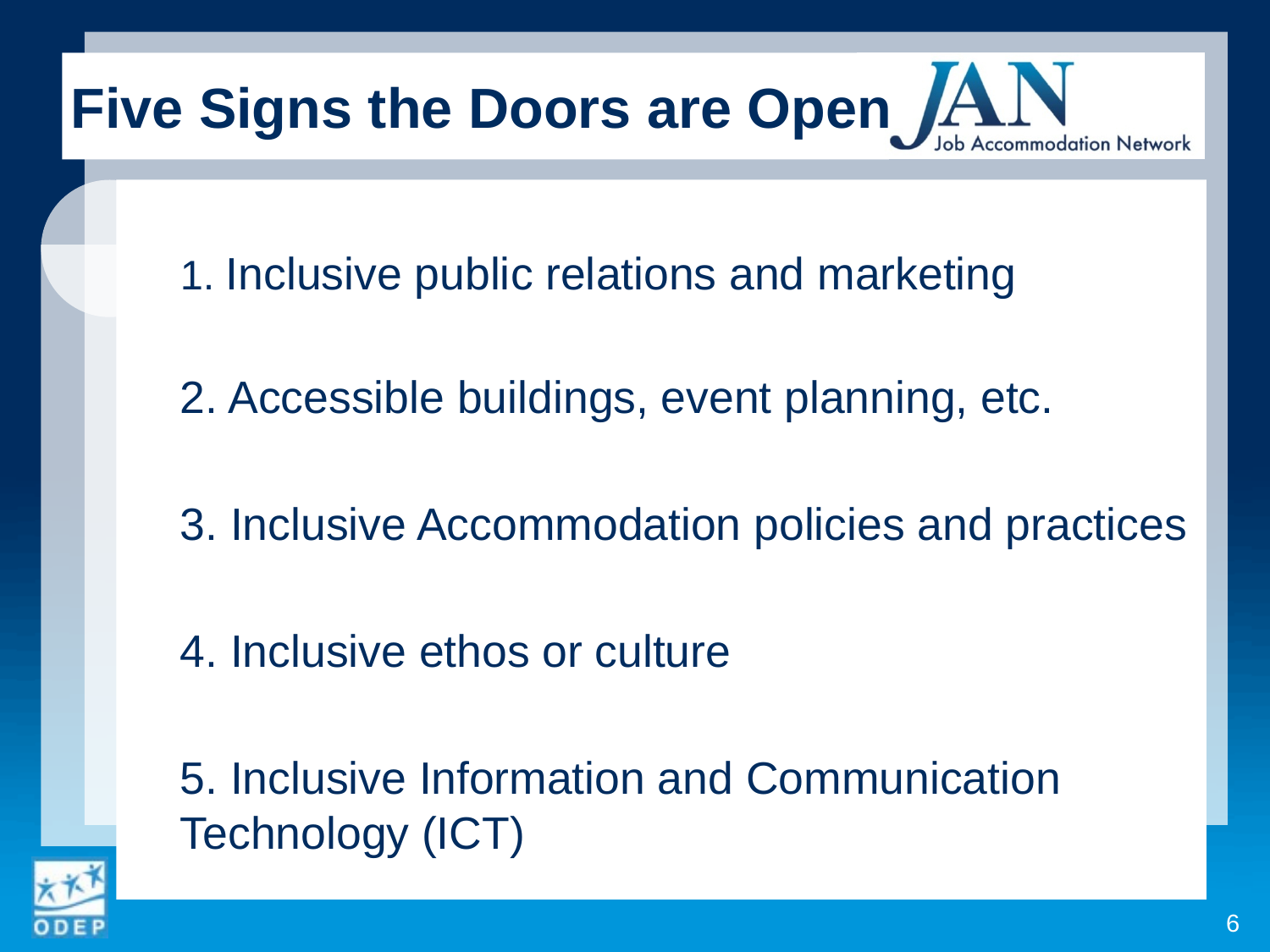

Five Signs the Doors are Open

1. Inclusive public relations and marketing

2. Accessible buildings, event planning, etc.

3. Inclusive Accommodation policies and practices

4. Inclusive ethos or culture

5. Inclusive Information and Communication Technology (ICT)
6